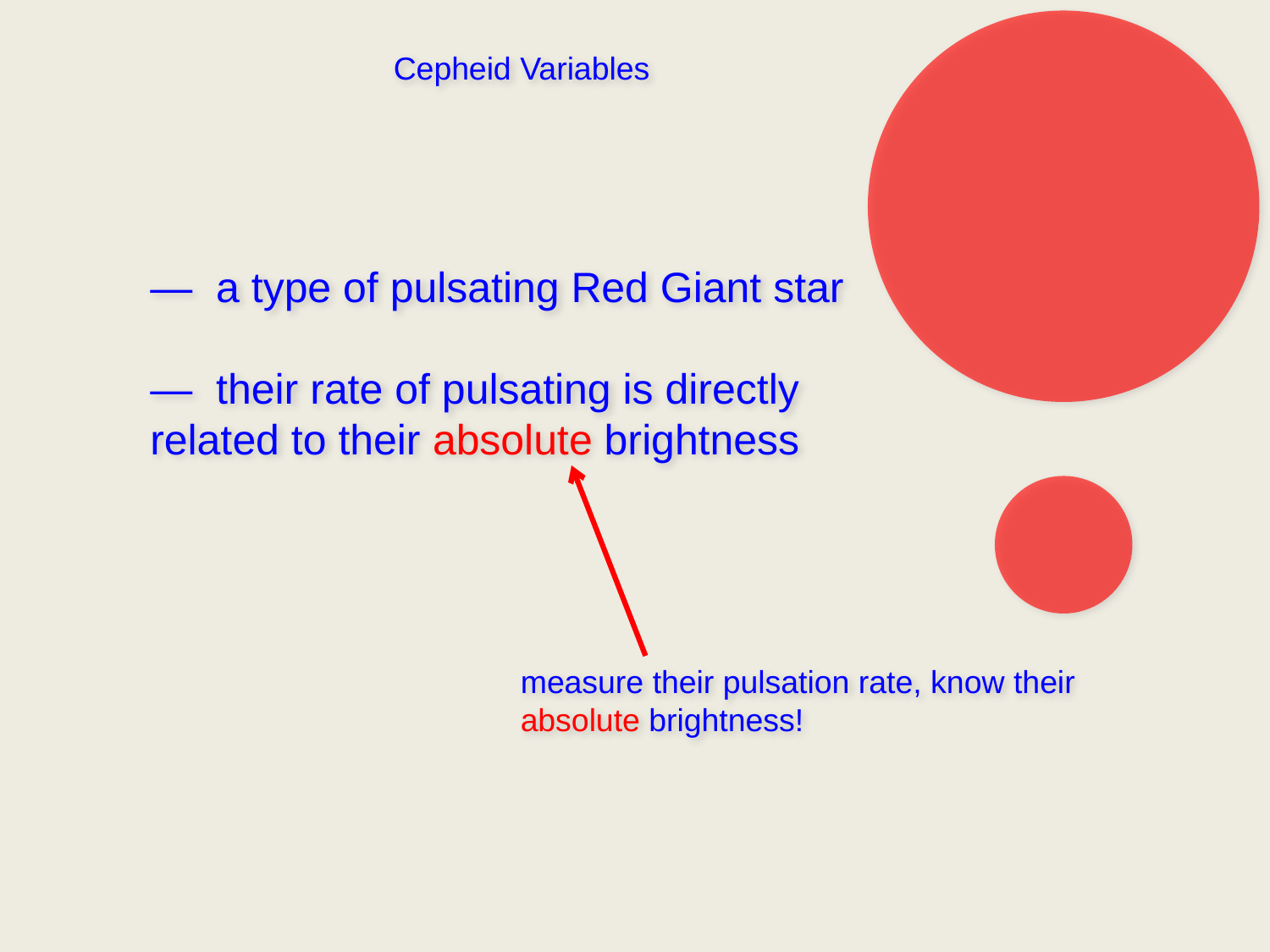

Cepheid Variables
—  a type of pulsating Red Giant star

—  their rate of pulsating is directly 	related to their absolute brightness

measure their pulsation rate, know their absolute brightness!